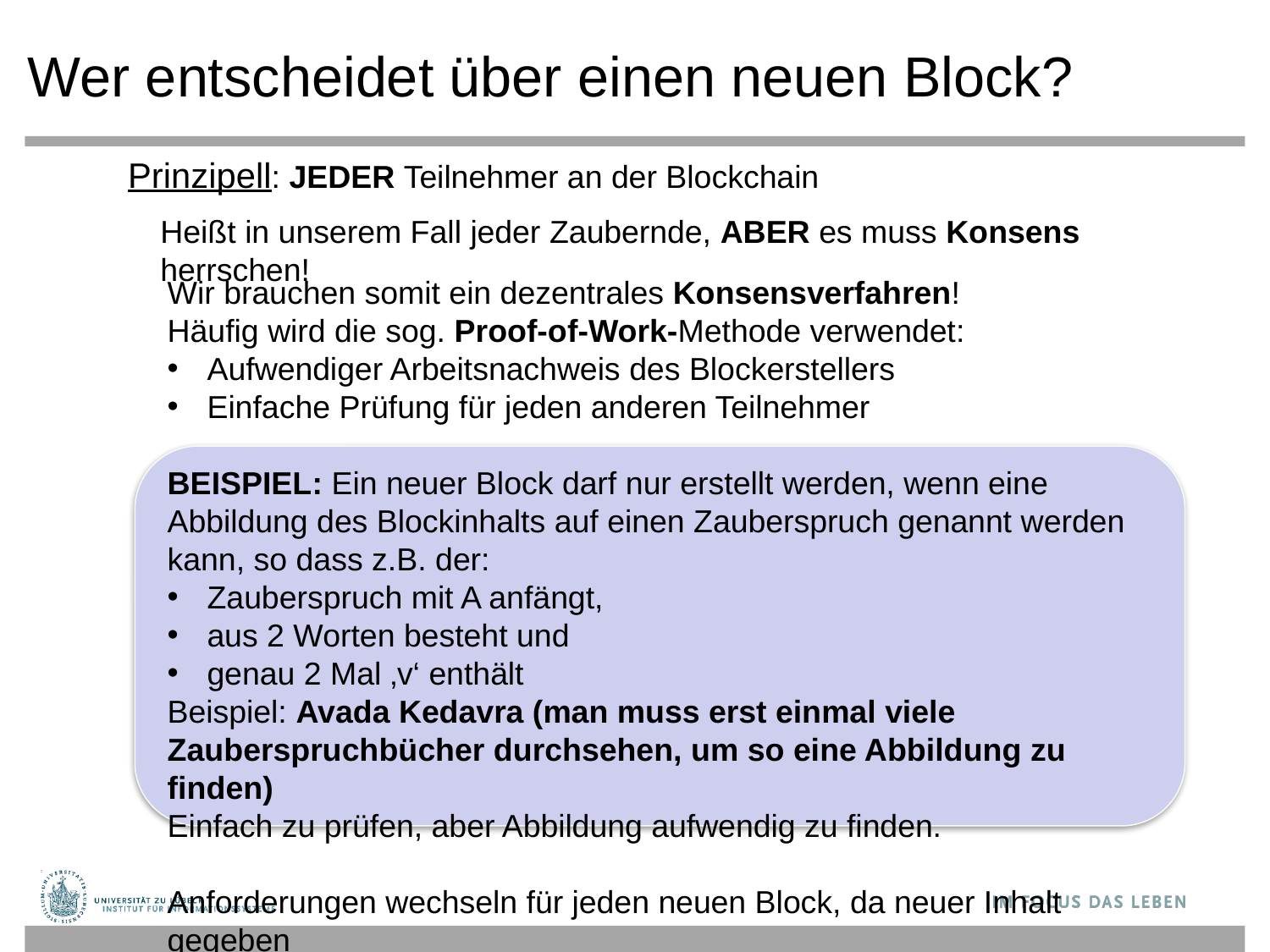

Wer entscheidet über einen neuen Block?
Prinzipell: JEDER Teilnehmer an der Blockchain
Heißt in unserem Fall jeder Zaubernde, ABER es muss Konsens herrschen!
Wir brauchen somit ein dezentrales Konsensverfahren!
Häufig wird die sog. Proof-of-Work-Methode verwendet:
Aufwendiger Arbeitsnachweis des Blockerstellers
Einfache Prüfung für jeden anderen Teilnehmer

BEISPIEL: Ein neuer Block darf nur erstellt werden, wenn eine Abbildung des Blockinhalts auf einen Zauberspruch genannt werden kann, so dass z.B. der:
Zauberspruch mit A anfängt,
aus 2 Worten besteht und
genau 2 Mal ‚v‘ enthält
Beispiel: Avada Kedavra (man muss erst einmal viele Zauberspruchbücher durchsehen, um so eine Abbildung zu finden)
Einfach zu prüfen, aber Abbildung aufwendig zu finden.

Anforderungen wechseln für jeden neuen Block, da neuer Inhalt gegeben